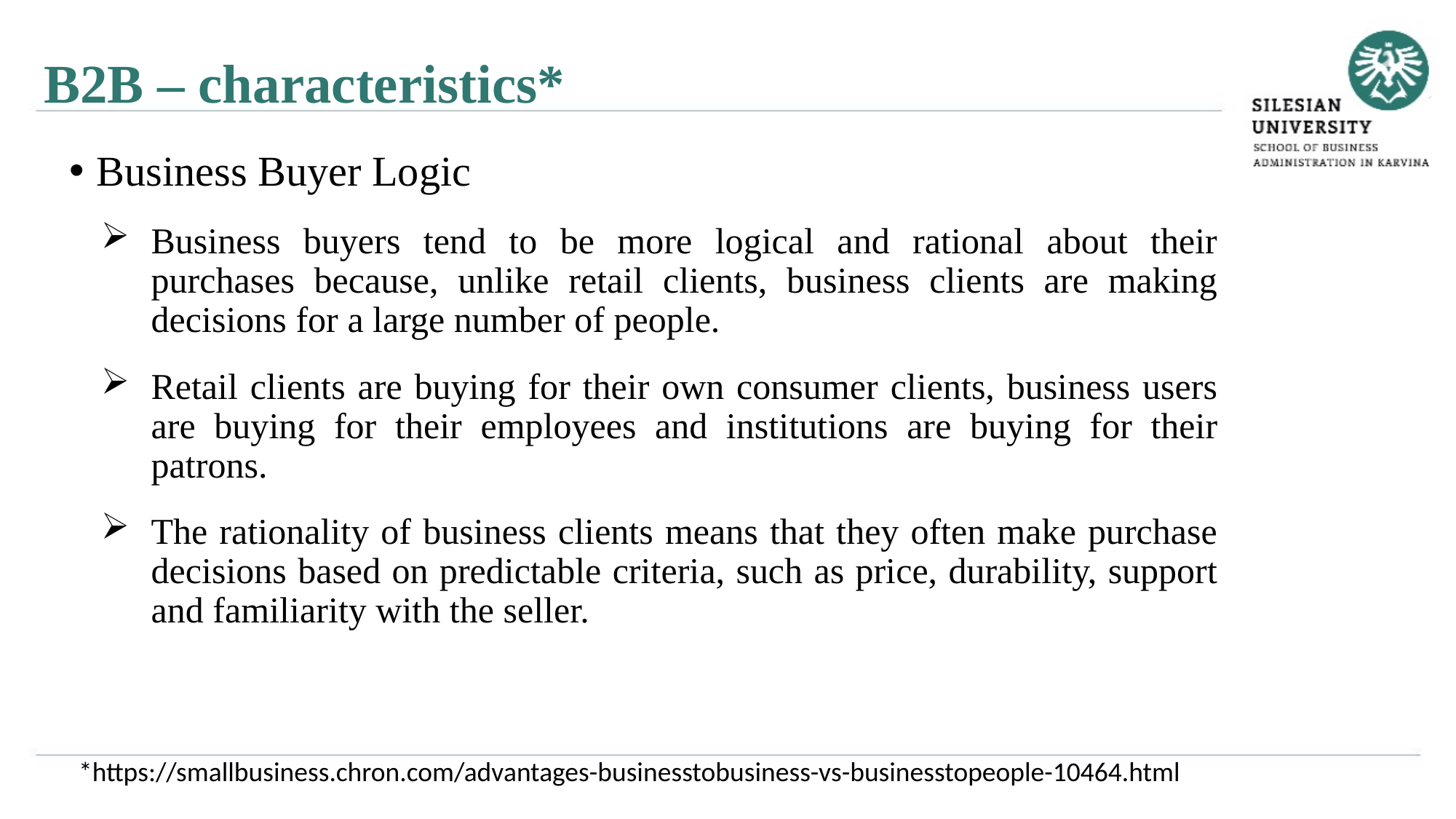

B2B – characteristics*
Business Buyer Logic
Business buyers tend to be more logical and rational about their purchases because, unlike retail clients, business clients are making decisions for a large number of people.
Retail clients are buying for their own consumer clients, business users are buying for their employees and institutions are buying for their patrons.
The rationality of business clients means that they often make purchase decisions based on predictable criteria, such as price, durability, support and familiarity with the seller.
*https://smallbusiness.chron.com/advantages-businesstobusiness-vs-businesstopeople-10464.html